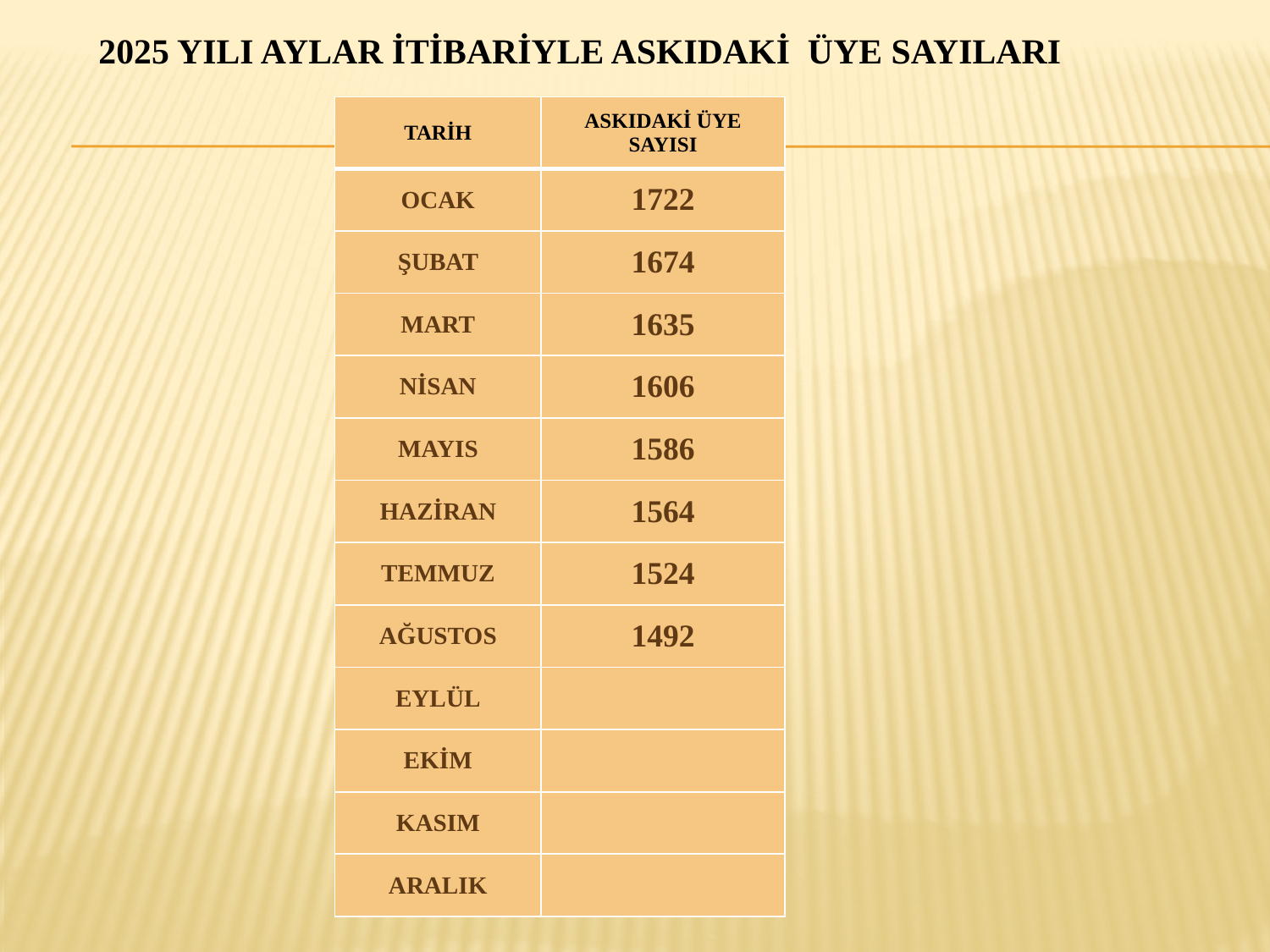

2025 YILI AYLAR İTİBARİYLE ASKIDAKİ  ÜYE SAYILARI
| TARİH | ASKIDAKİ ÜYE SAYISI |
| --- | --- |
| OCAK | 1722 |
| ŞUBAT | 1674 |
| MART | 1635 |
| NİSAN | 1606 |
| MAYIS | 1586 |
| HAZİRAN | 1564 |
| TEMMUZ | 1524 |
| AĞUSTOS | 1492 |
| EYLÜL |  |
| EKİM |  |
| KASIM |  |
| ARALIK |  |